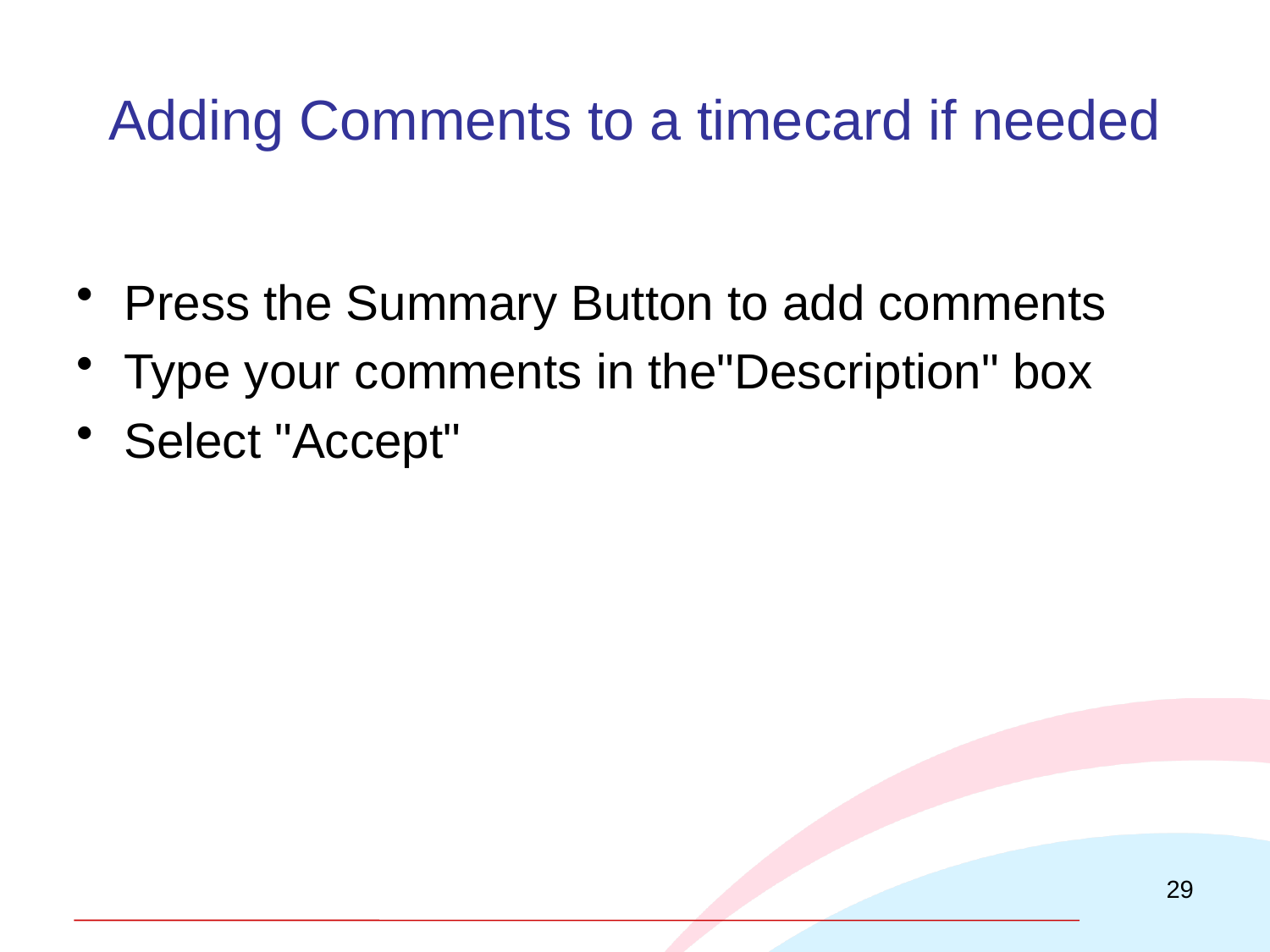

# Adding Comments to a timecard if needed
Press the Summary Button to add comments
Type your comments in the"Description" box
Select "Accept"
29